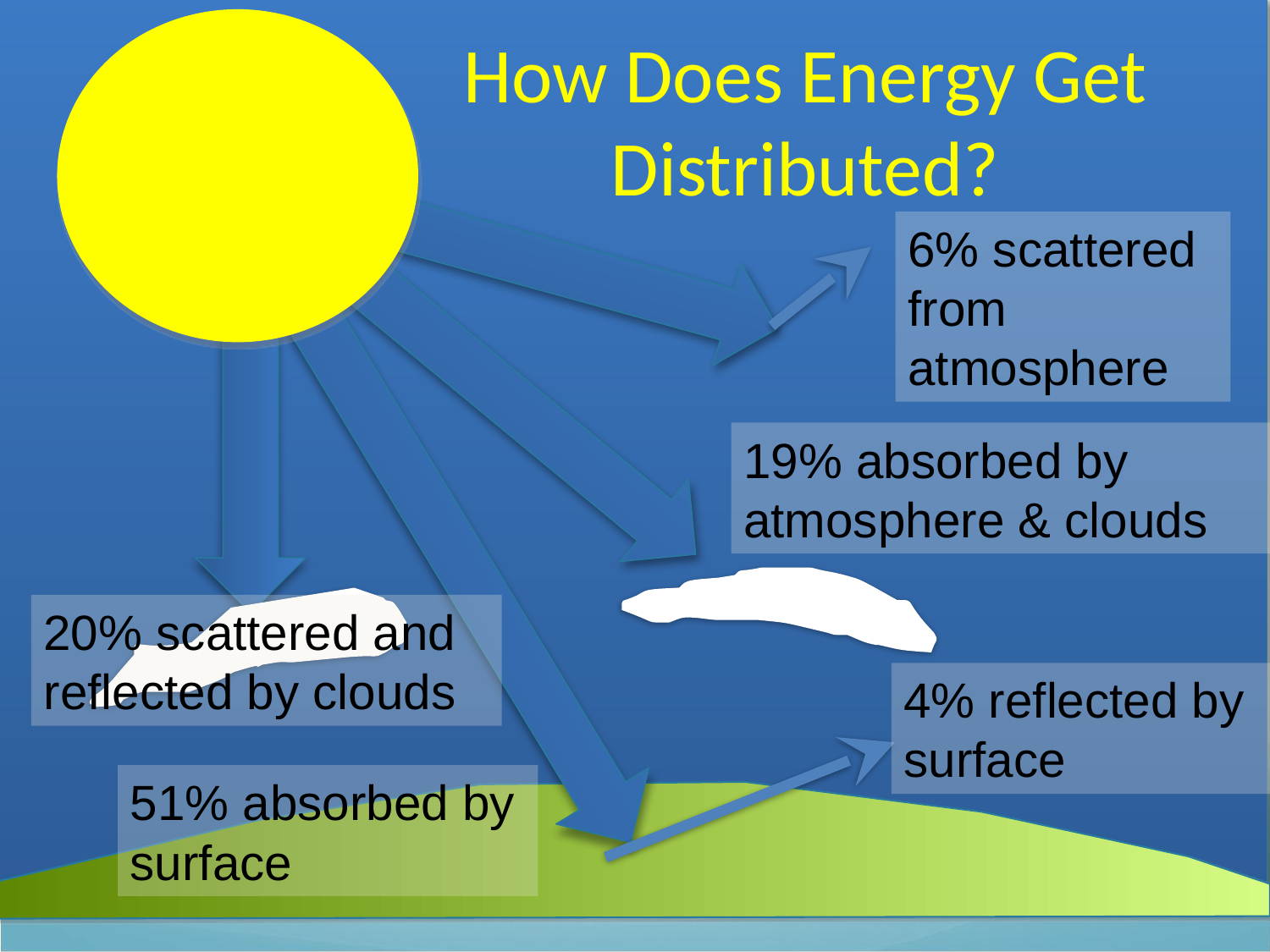

How Does Energy Get Distributed?

6% scattered from atmosphere

19% absorbed by atmosphere & clouds

20% scattered and reflected by clouds
4% reflected by surface
51% absorbed by surface